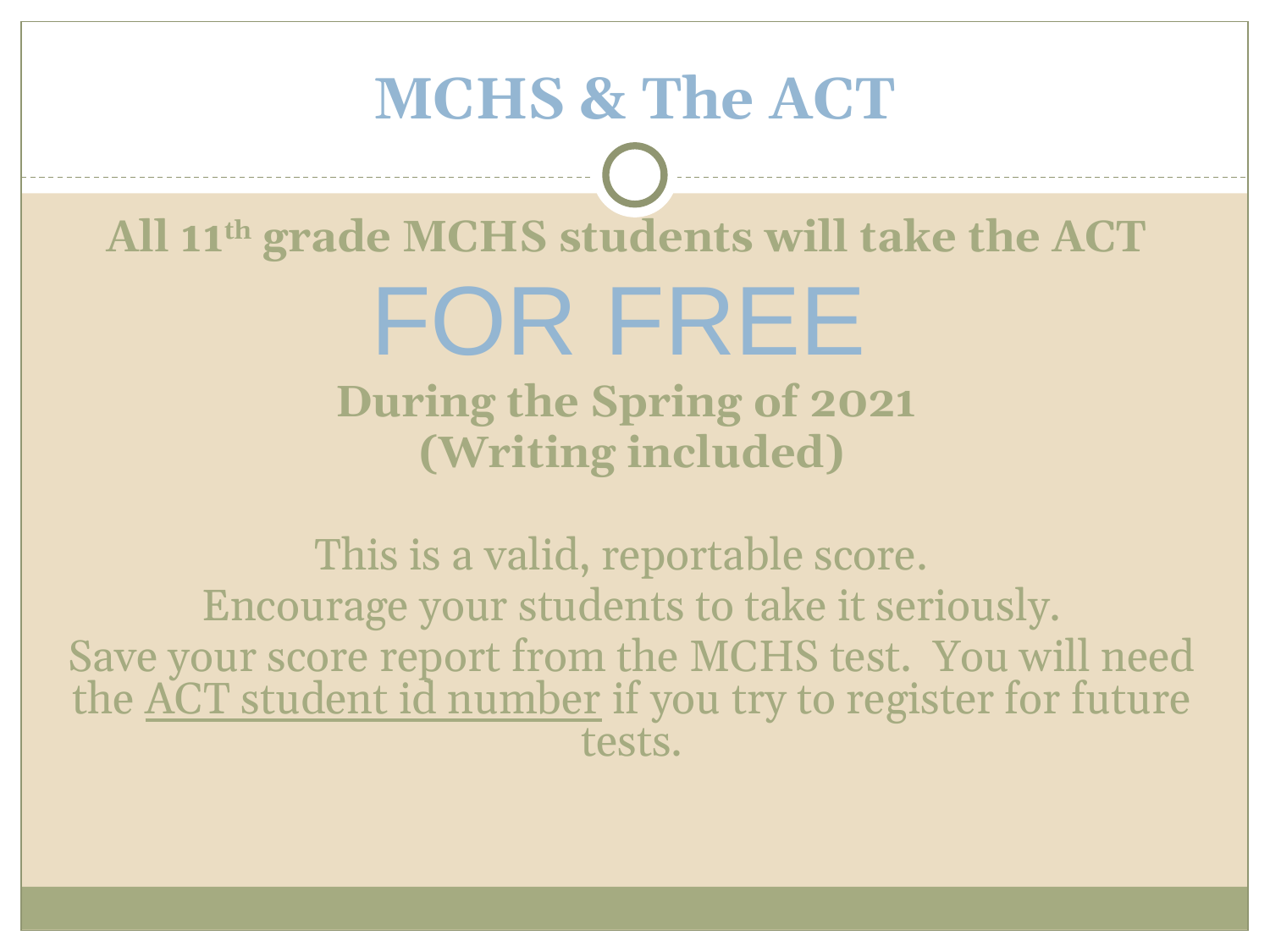

# MCHS & The ACT
All 11th grade MCHS students will take the ACT
FOR FREE
During the Spring of 2021
(Writing included)

This is a valid, reportable score.
Encourage your students to take it seriously.
Save your score report from the MCHS test.  You will need the ACT student id number if you try to register for future tests.